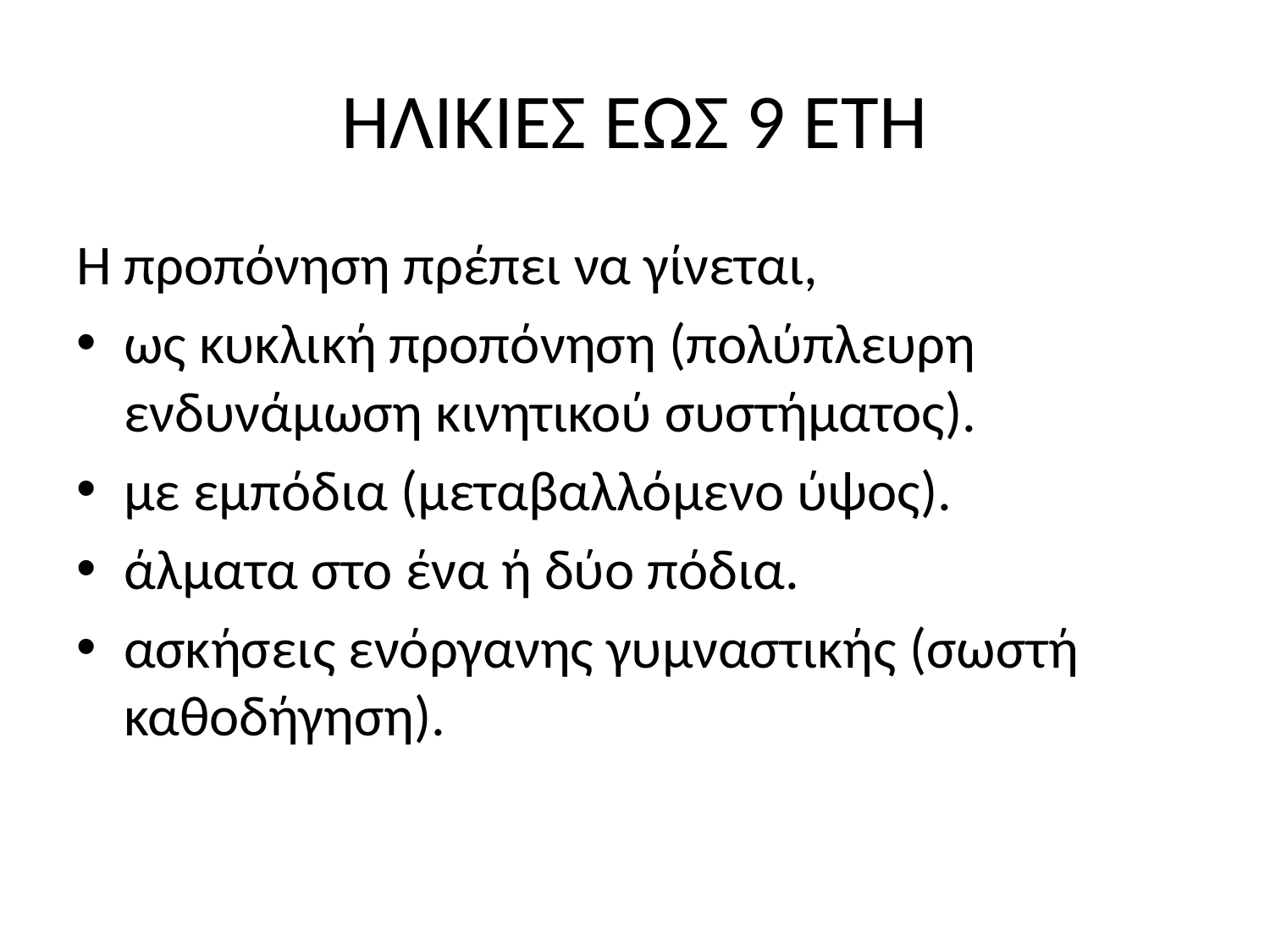

# ΗΛΙΚΙΕΣ ΕΩΣ 9 ΕΤΗ
Η προπόνηση πρέπει να γίνεται,
ως κυκλική προπόνηση (πολύπλευρη ενδυνάμωση κινητικού συστήματος).
με εμπόδια (μεταβαλλόμενο ύψος).
άλματα στο ένα ή δύο πόδια.
ασκήσεις ενόργανης γυμναστικής (σωστή καθοδήγηση).